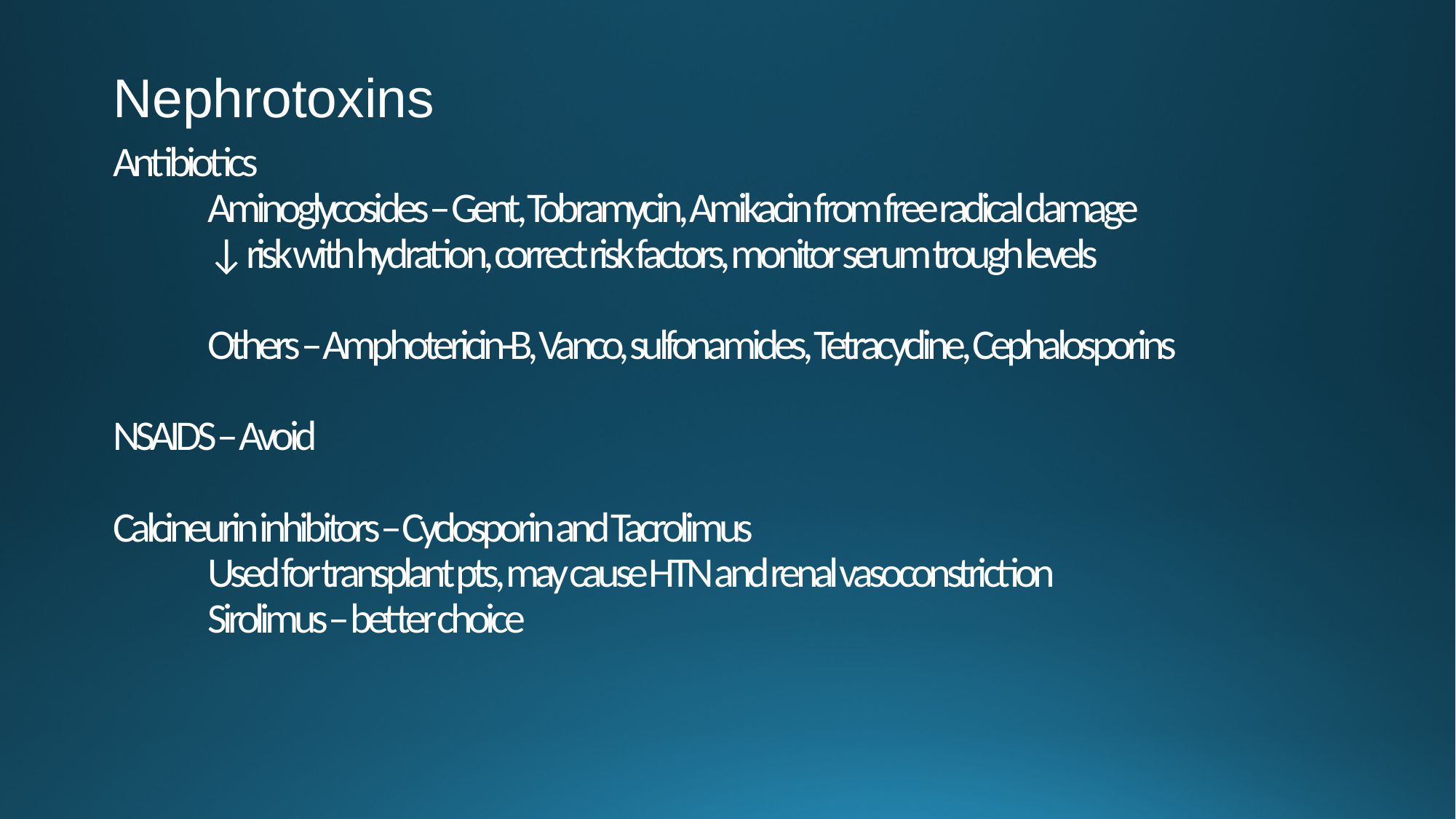

Nephrotoxins
# Antibiotics Aminoglycosides – Gent, Tobramycin, Amikacin from free radical damage ↓ risk with hydration, correct risk factors, monitor serum trough levels Others – Amphotericin-B, Vanco, sulfonamides, Tetracycline, Cephalosporins NSAIDS – Avoid Calcineurin inhibitors – Cyclosporin and Tacrolimus Used for transplant pts, may cause HTN and renal vasoconstriction Sirolimus – better choice